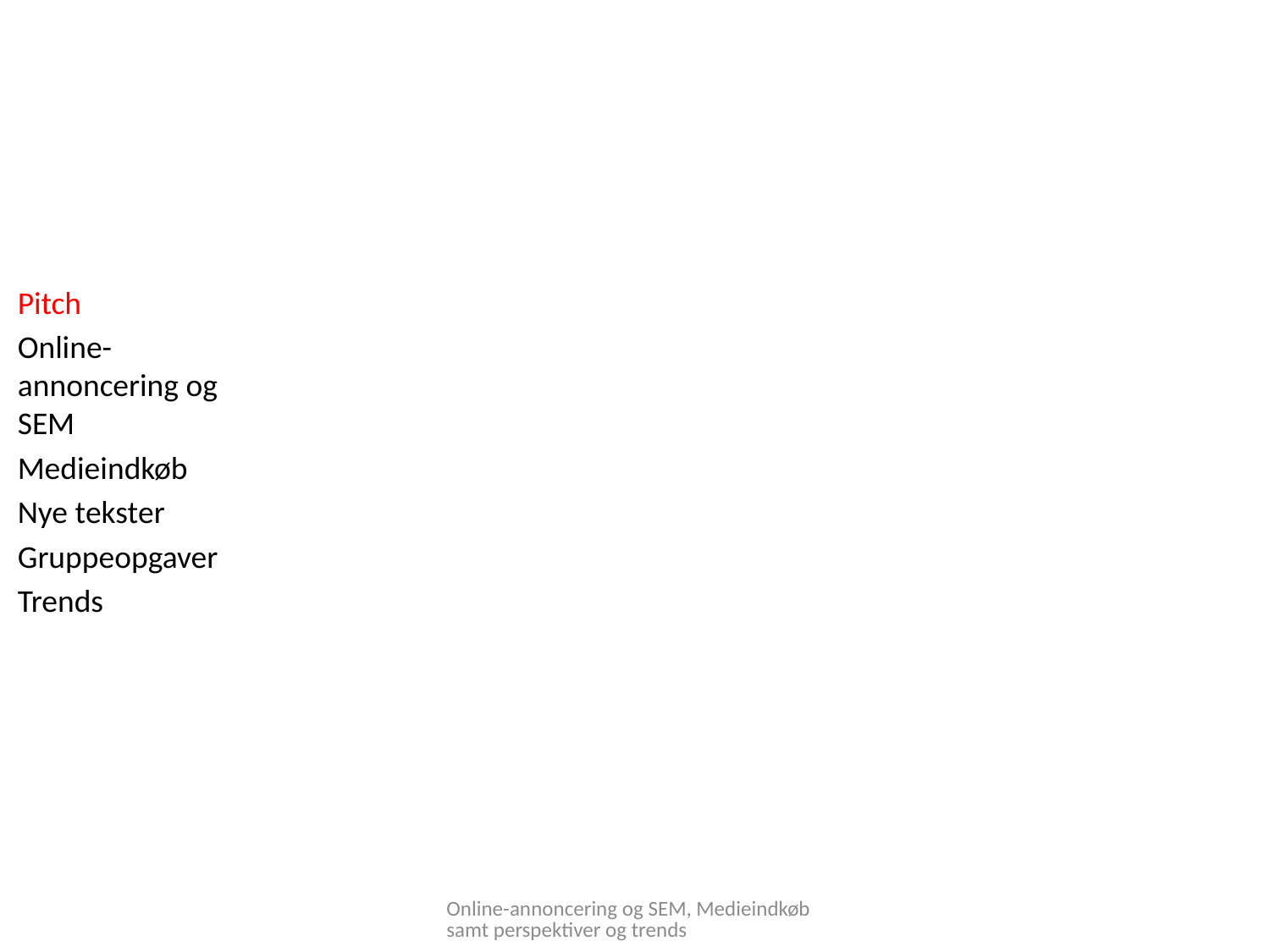

Pitch
Online-annoncering og SEM
Medieindkøb
Nye tekster
Gruppeopgaver
Trends
Online-annoncering og SEM, Medieindkøb samt perspektiver og trends